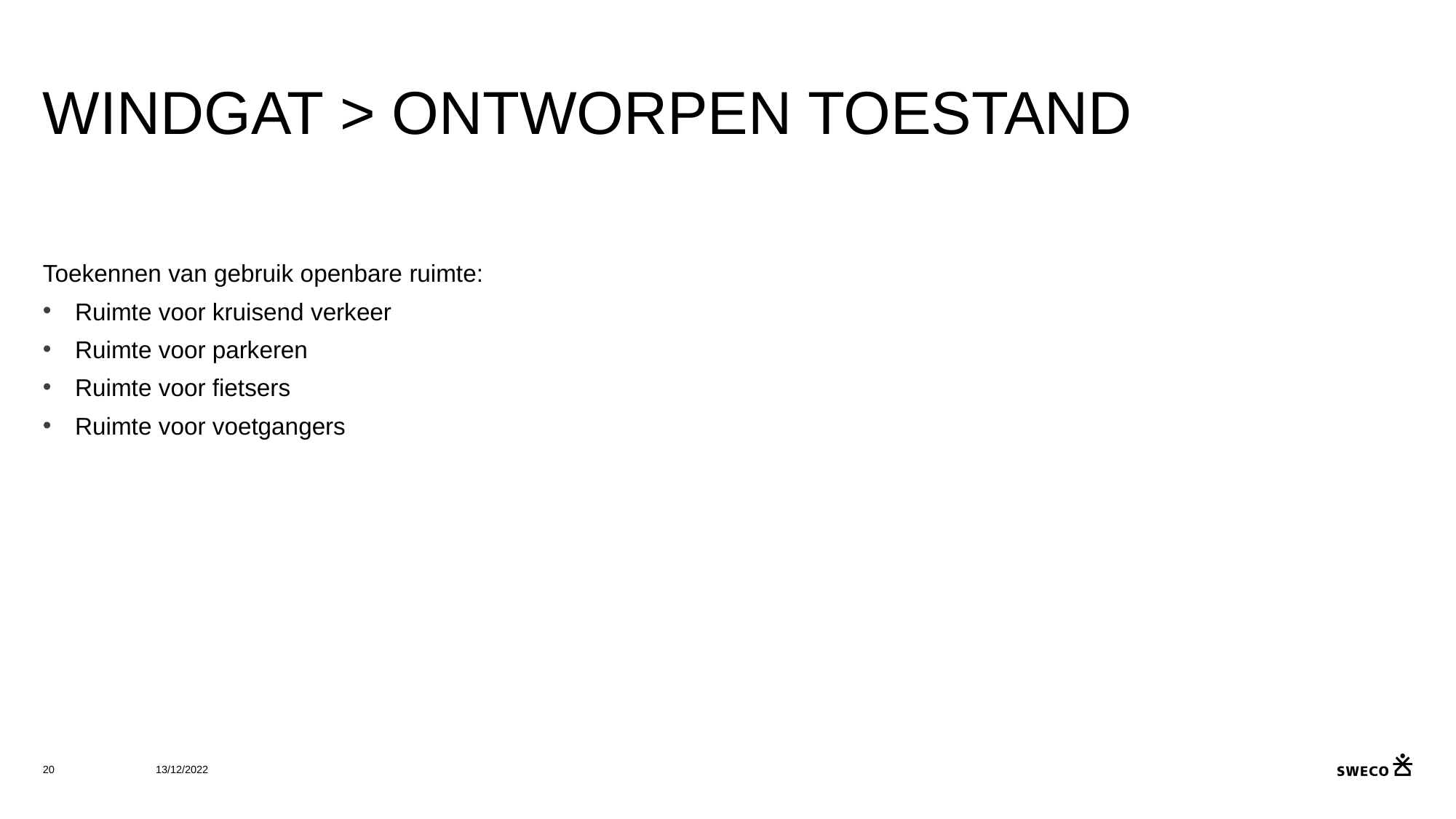

# WINDGAT > ONTWORPEN TOESTAND
Toekennen van gebruik openbare ruimte:
Ruimte voor kruisend verkeer
Ruimte voor parkeren
Ruimte voor fietsers
Ruimte voor voetgangers
20